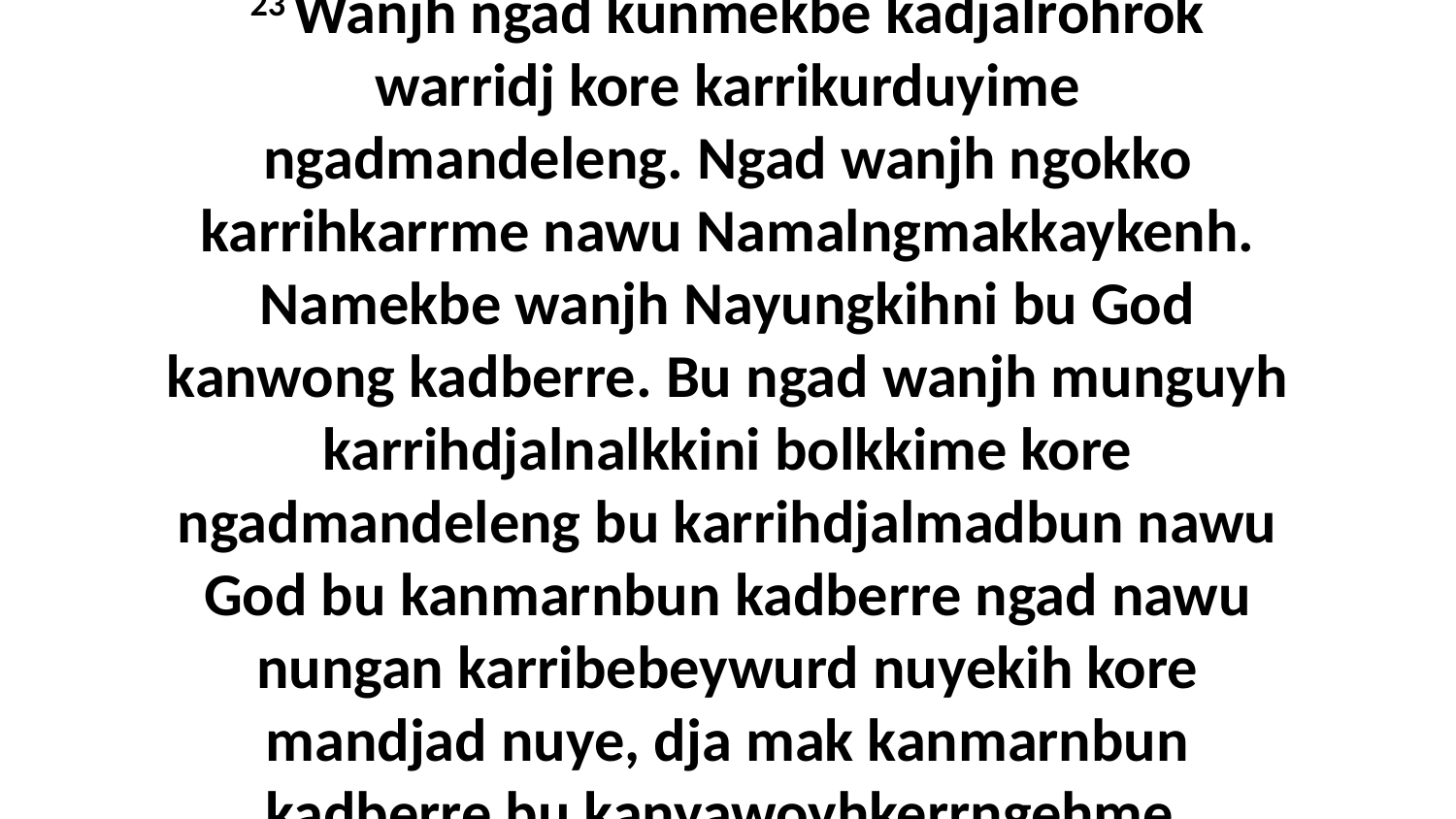

23 Wanjh ngad kunmekbe kadjalrohrok warridj kore karrikurduyime ngadmandeleng. Ngad wanjh ngokko karrihkarrme nawu Namalngmakkaykenh. Namekbe wanjh Nayungkihni bu God kanwong kadberre. Bu ngad wanjh munguyh karrihdjalnalkkini bolkkime kore ngadmandeleng bu karrihdjalmadbun nawu God bu kanmarnbun kadberre ngad nawu nungan karribebeywurd nuyekih kore mandjad nuye, dja mak kanmarnbun kadberre bu kanyawoyhkerrngehme.